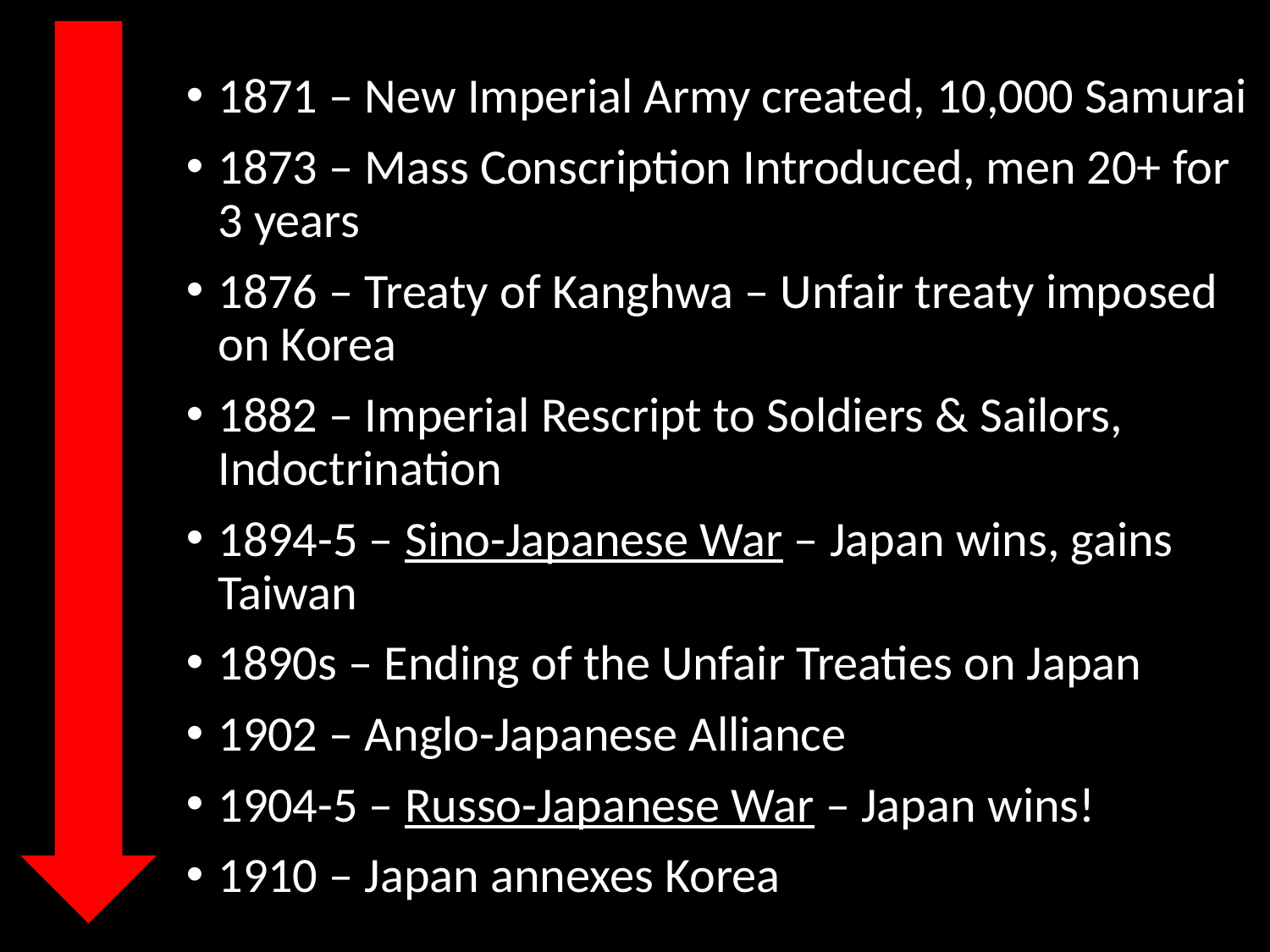

1871 – New Imperial Army created, 10,000 Samurai
1873 – Mass Conscription Introduced, men 20+ for 3 years
1876 – Treaty of Kanghwa – Unfair treaty imposed on Korea
1882 – Imperial Rescript to Soldiers & Sailors, Indoctrination
1894-5 – Sino-Japanese War – Japan wins, gains Taiwan
1890s – Ending of the Unfair Treaties on Japan
1902 – Anglo-Japanese Alliance
1904-5 – Russo-Japanese War – Japan wins!
1910 – Japan annexes Korea